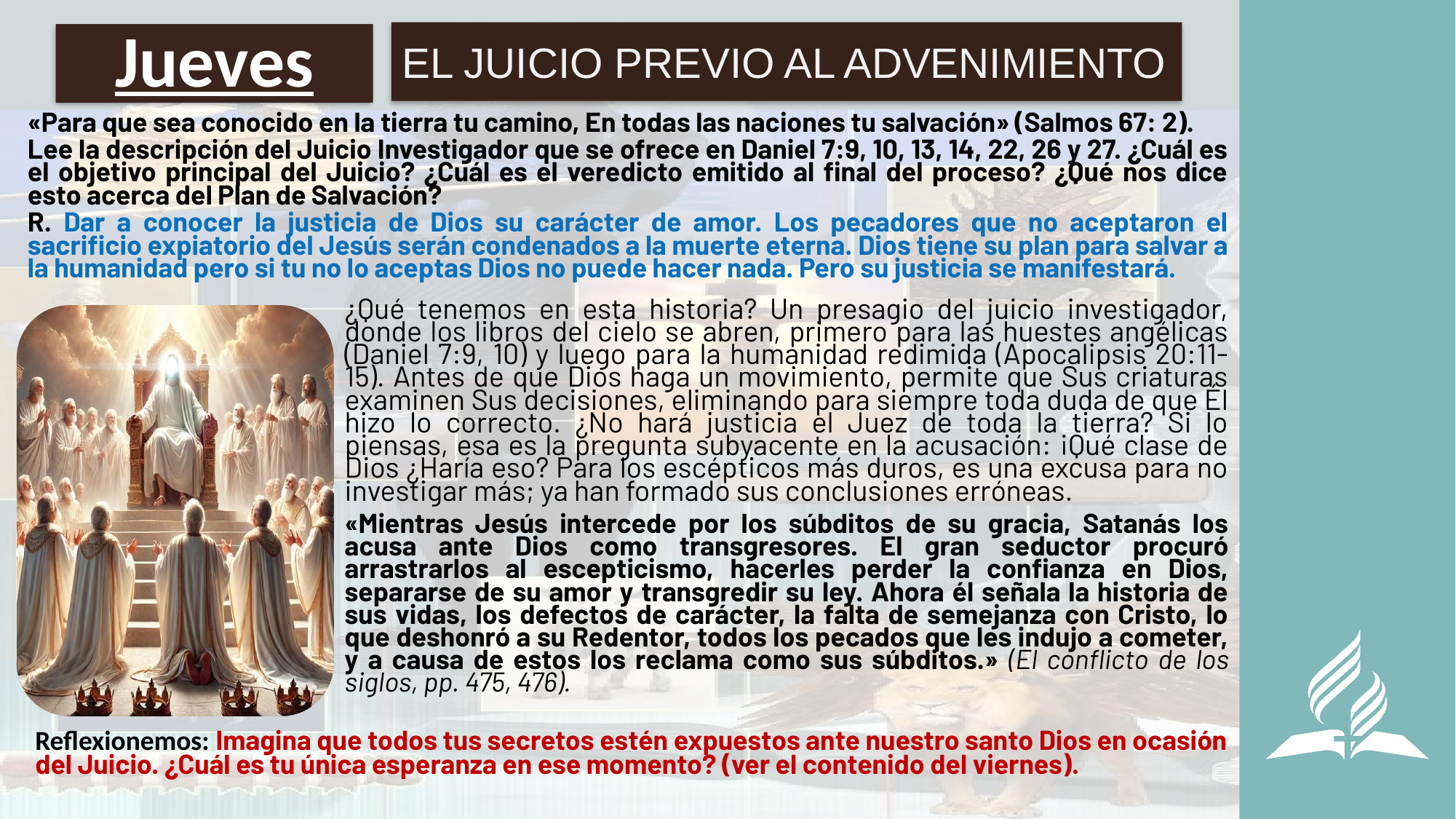

EL JUICIO PREVIO AL ADVENIMIENTO
# Jueves
«Para que sea conocido en la tierra tu camino, En todas las naciones tu salvación» (Salmos 67: 2).
Lee la descripción del Juicio Investigador que se ofrece en Daniel 7:9, 10, 13, 14, 22, 26 y 27. ¿Cuál es el objetivo principal del Juicio? ¿Cuál es el veredicto emitido al final del proceso? ¿Qué nos dice esto acerca del Plan de Salvación?
R. Dar a conocer la justicia de Dios su carácter de amor. Los pecadores que no aceptaron el sacrificio expiatorio del Jesús serán condenados a la muerte eterna. Dios tiene su plan para salvar a la humanidad pero si tu no lo aceptas Dios no puede hacer nada. Pero su justicia se manifestará.
¿Qué tenemos en esta historia? Un presagio del juicio investigador, donde los libros del cielo se abren, primero para las huestes angélicas (Daniel 7:9, 10) y luego para la humanidad redimida (Apocalipsis 20:11-15). Antes de que Dios haga un movimiento, permite que Sus criaturas examinen Sus decisiones, eliminando para siempre toda duda de que Él hizo lo correcto. ¿No hará justicia el Juez de toda la tierra? Si lo piensas, esa es la pregunta subyacente en la acusación: ¡Qué clase de Dios ¿Haría eso? Para los escépticos más duros, es una excusa para no investigar más; ya han formado sus conclusiones erróneas.
«Mientras Jesús intercede por los súbditos de su gracia, Satanás los acusa ante Dios como transgresores. El gran seductor procuró arrastrarlos al escepticismo, hacerles perder la confianza en Dios, separarse de su amor y transgredir su ley. Ahora él señala la historia de sus vidas, los defectos de carácter, la falta de semejanza con Cristo, lo que deshonró a su Redentor, todos los pecados que les indujo a cometer, y a causa de estos los reclama como sus súbditos.» (El conflicto de los siglos, pp. 475, 476).

Reflexionemos: Imagina que todos tus secretos estén expuestos ante nuestro santo Dios en ocasión del Juicio. ¿Cuál es tu única esperanza en ese momento? (ver el contenido del viernes).